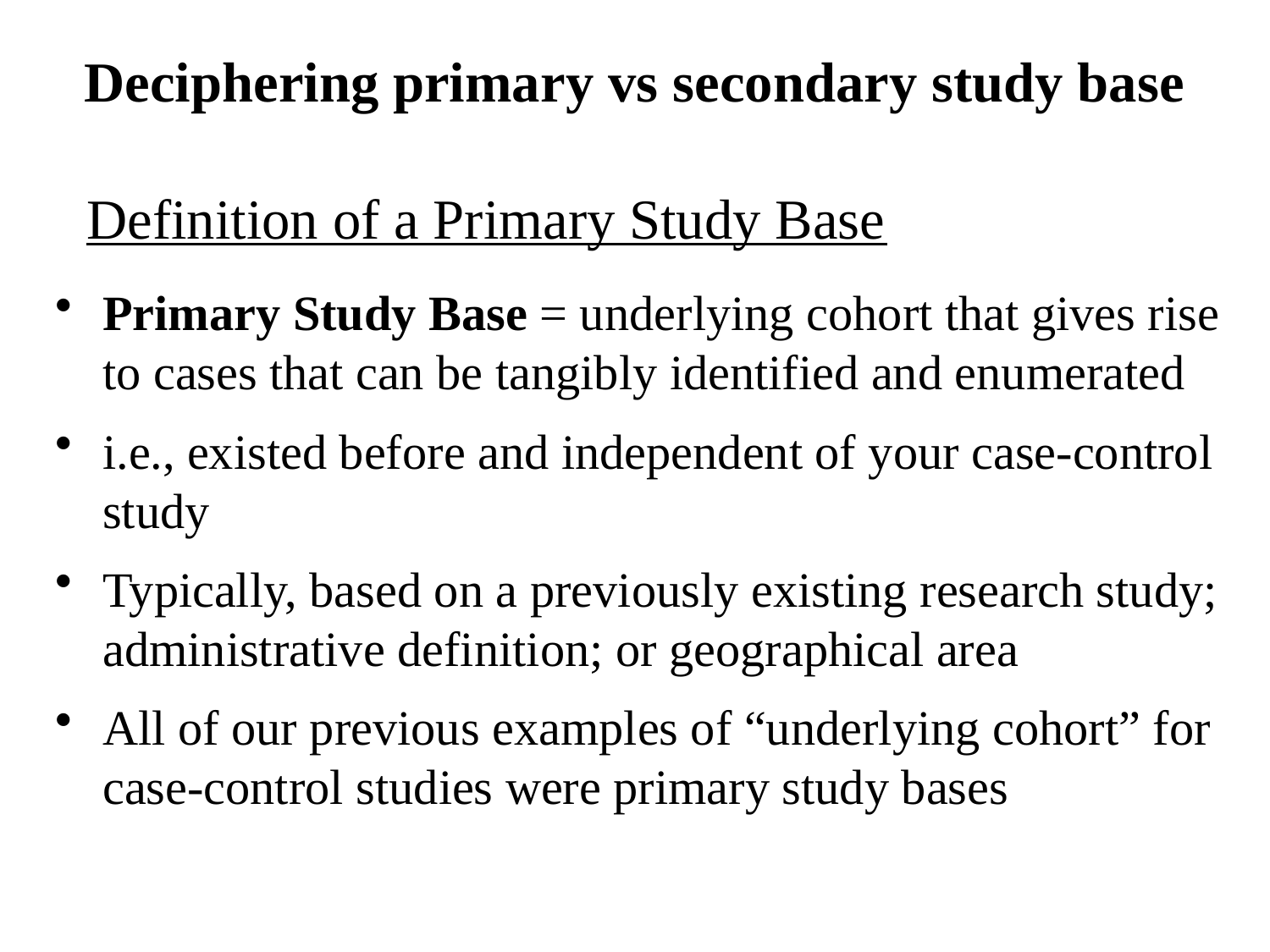

# Deciphering primary vs secondary study base
Definition of a Primary Study Base
Primary Study Base = underlying cohort that gives rise to cases that can be tangibly identified and enumerated
i.e., existed before and independent of your case-control study
Typically, based on a previously existing research study; administrative definition; or geographical area
All of our previous examples of “underlying cohort” for case-control studies were primary study bases